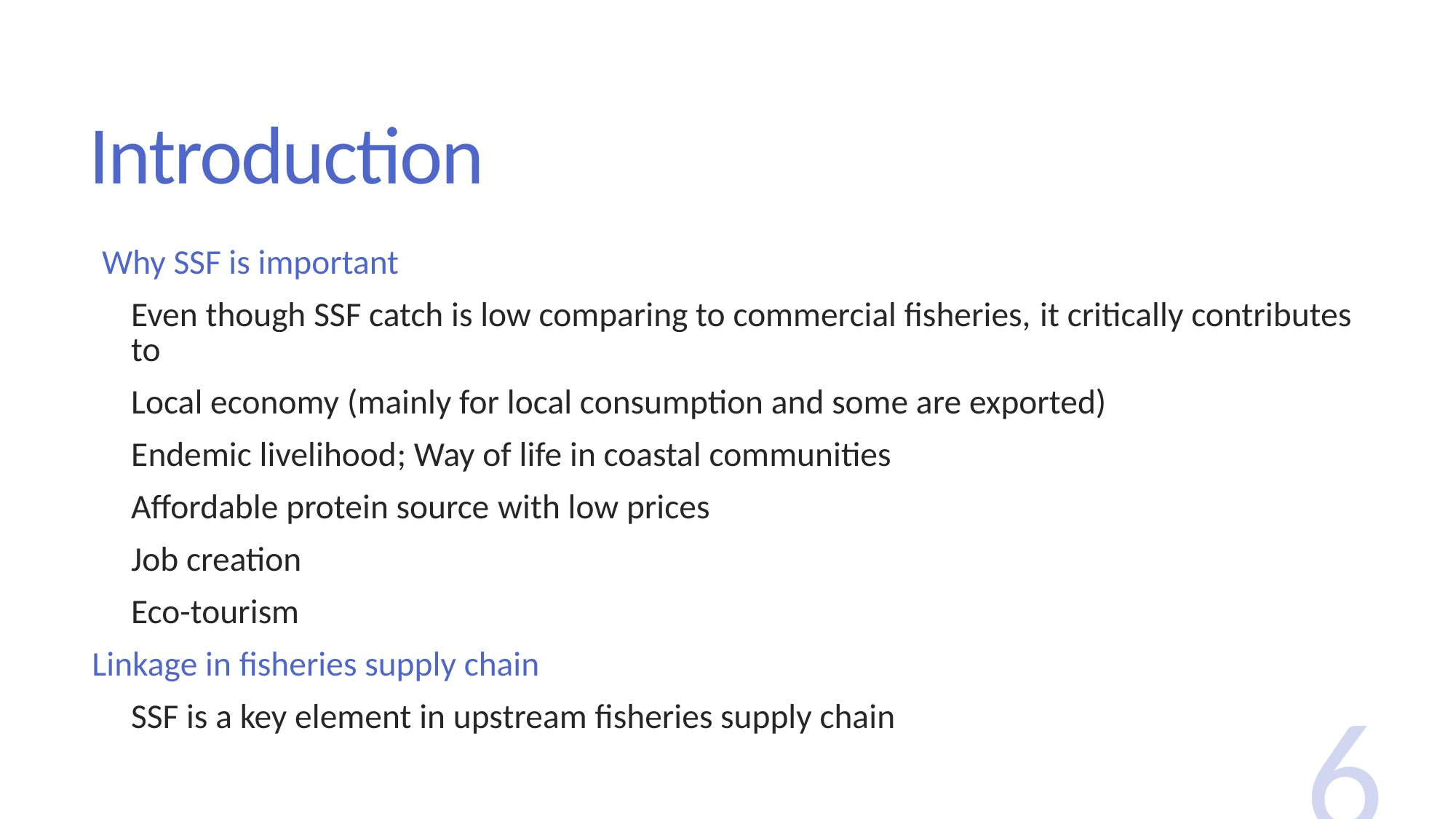

# Introduction
Why SSF is important
Even though SSF catch is low comparing to commercial fisheries, it critically contributes to
Local economy (mainly for local consumption and some are exported)
Endemic livelihood; Way of life in coastal communities
Affordable protein source with low prices
Job creation
Eco-tourism
Linkage in fisheries supply chain
SSF is a key element in upstream fisheries supply chain

6